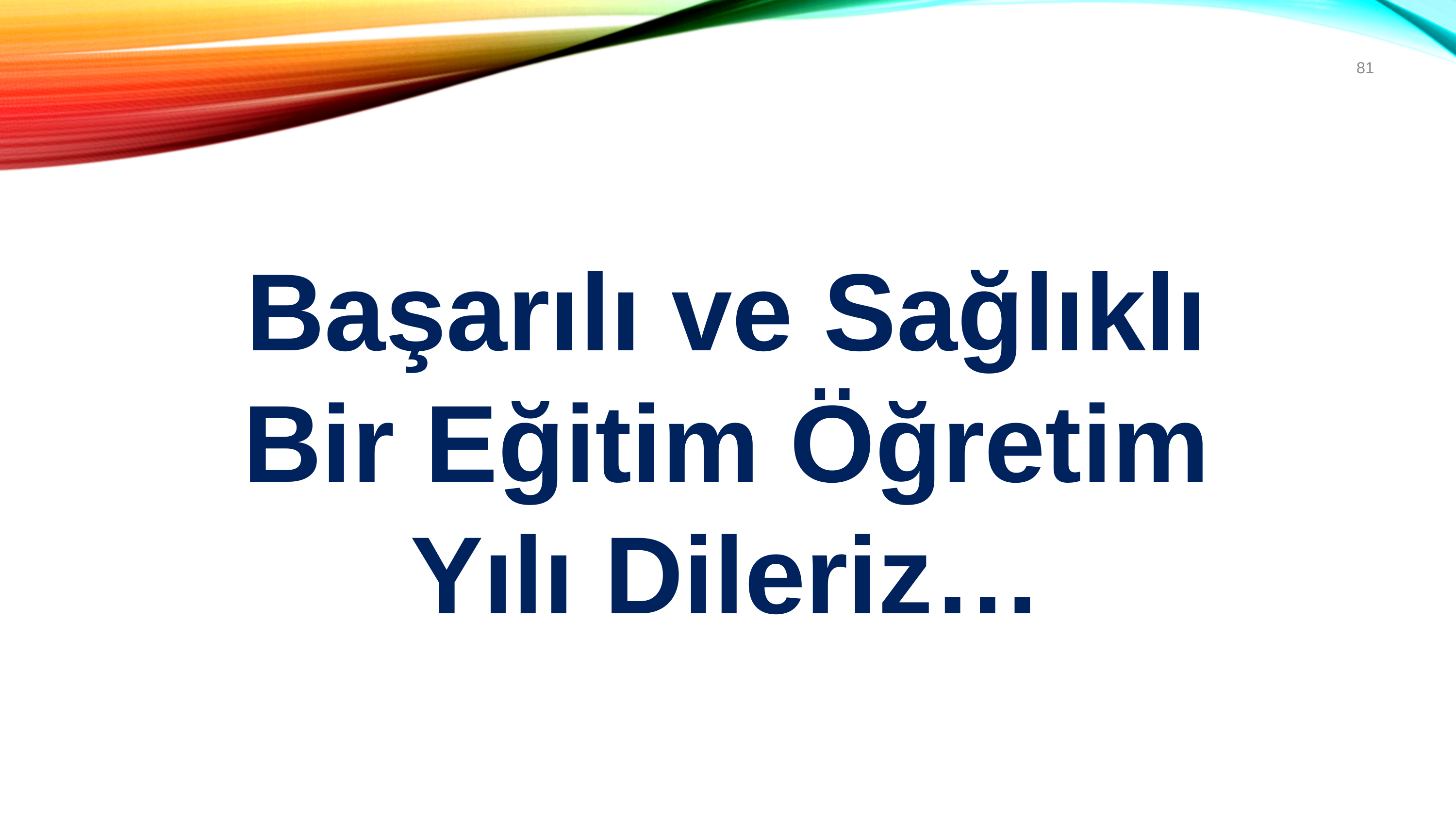

81
Başarılı ve Sağlıklı Bir Eğitim Öğretim Yılı Dileriz…